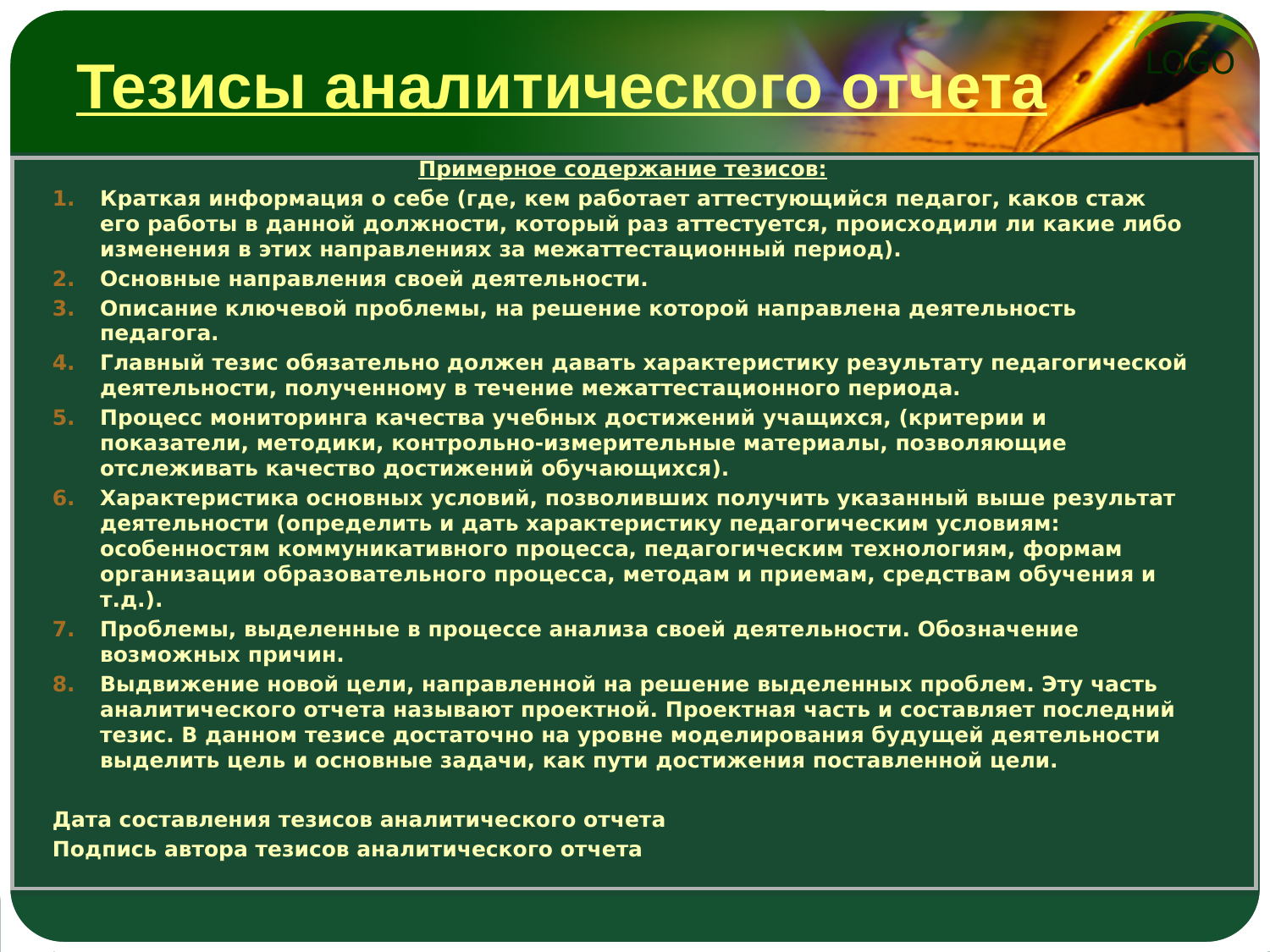

# Тезисы аналитического отчета
Примерное содержание тезисов:
Краткая информация о себе (где, кем работает аттестующийся педагог, каков стаж его работы в данной должности, который раз аттестуется, происходили ли какие либо изменения в этих направлениях за межаттестационный период).
Основные направления своей деятельности.
Описание ключевой проблемы, на решение которой направлена деятельность педагога.
Главный тезис обязательно должен давать характеристику результату педагогической деятельности, полученному в течение межаттестационного периода.
Процесс мониторинга качества учебных достижений учащихся, (критерии и показатели, методики, контрольно-измерительные материалы, позволяющие отслеживать качество достижений обучающихся).
Характеристика основных условий, позволивших получить указанный выше результат деятельности (определить и дать характеристику педагогическим условиям: особенностям коммуникативного процесса, педагогическим технологиям, формам организации образовательного процесса, методам и приемам, средствам обучения и т.д.).
Проблемы, выделенные в процессе анализа своей деятельности. Обозначение возможных причин.
Выдвижение новой цели, направленной на решение выделенных проблем. Эту часть аналитического отчета называют проектной. Проектная часть и составляет последний тезис. В данном тезисе достаточно на уровне моделирования будущей деятельности выделить цель и основные задачи, как пути достижения поставленной цели.

Дата составления тезисов аналитического отчета
Подпись автора тезисов аналитического отчета